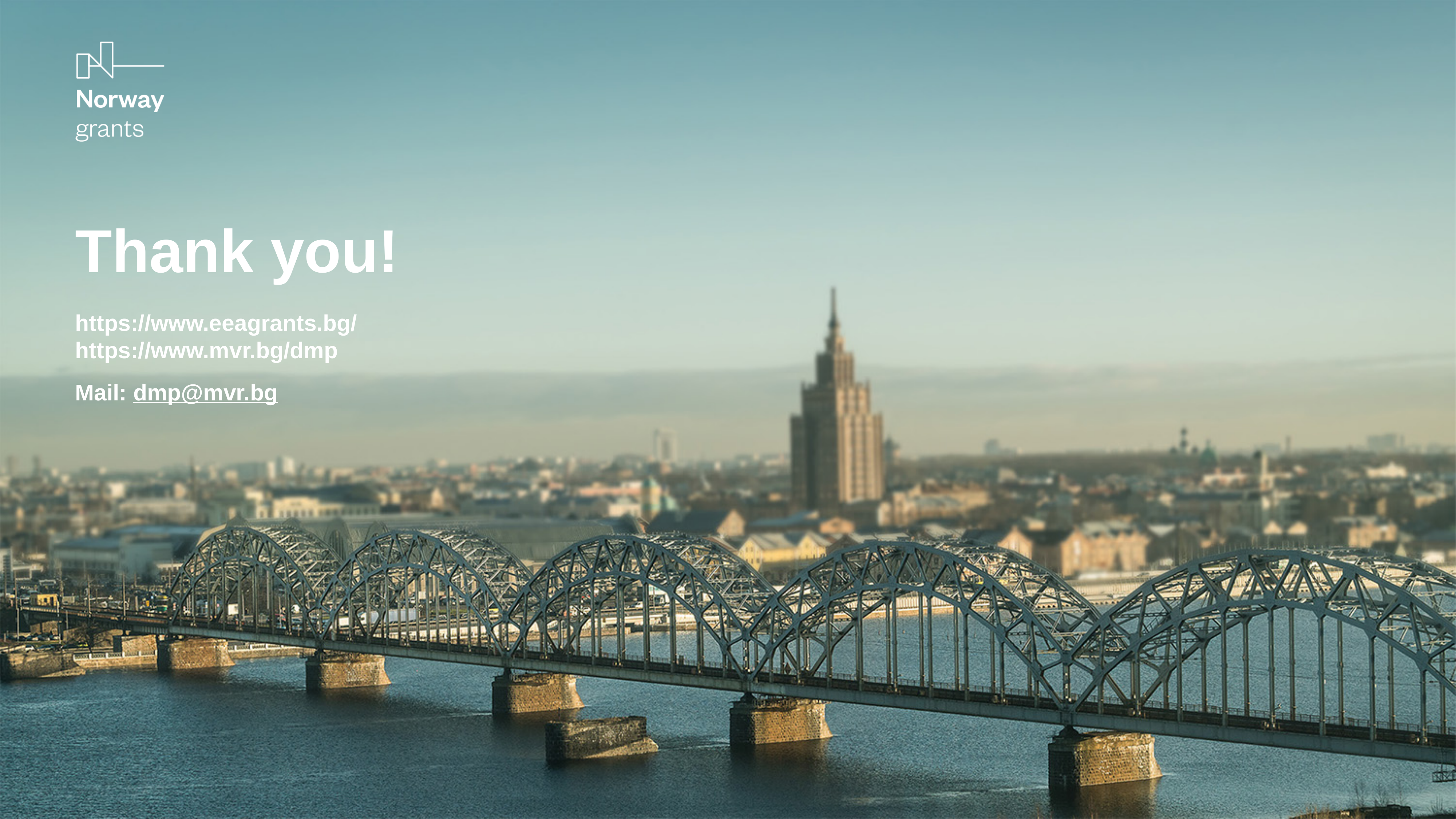

# Thank you!
https://www.eeagrants.bg/
https://www.mvr.bg/dmp
Mail: dmp@mvr.bg